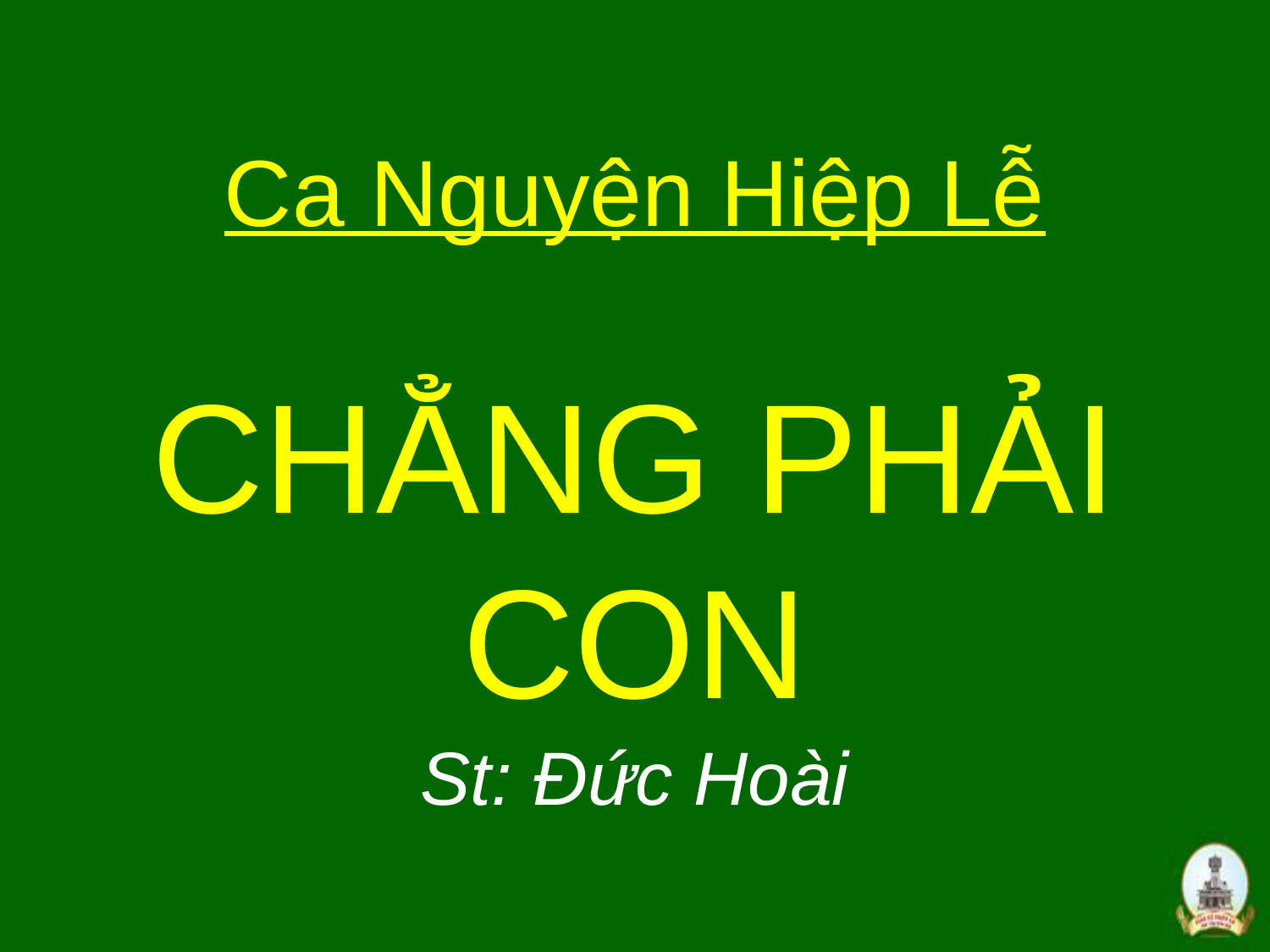

# Ca Nguyện Hiệp Lễ CHẲNG PHẢI CON St: Đức Hoài